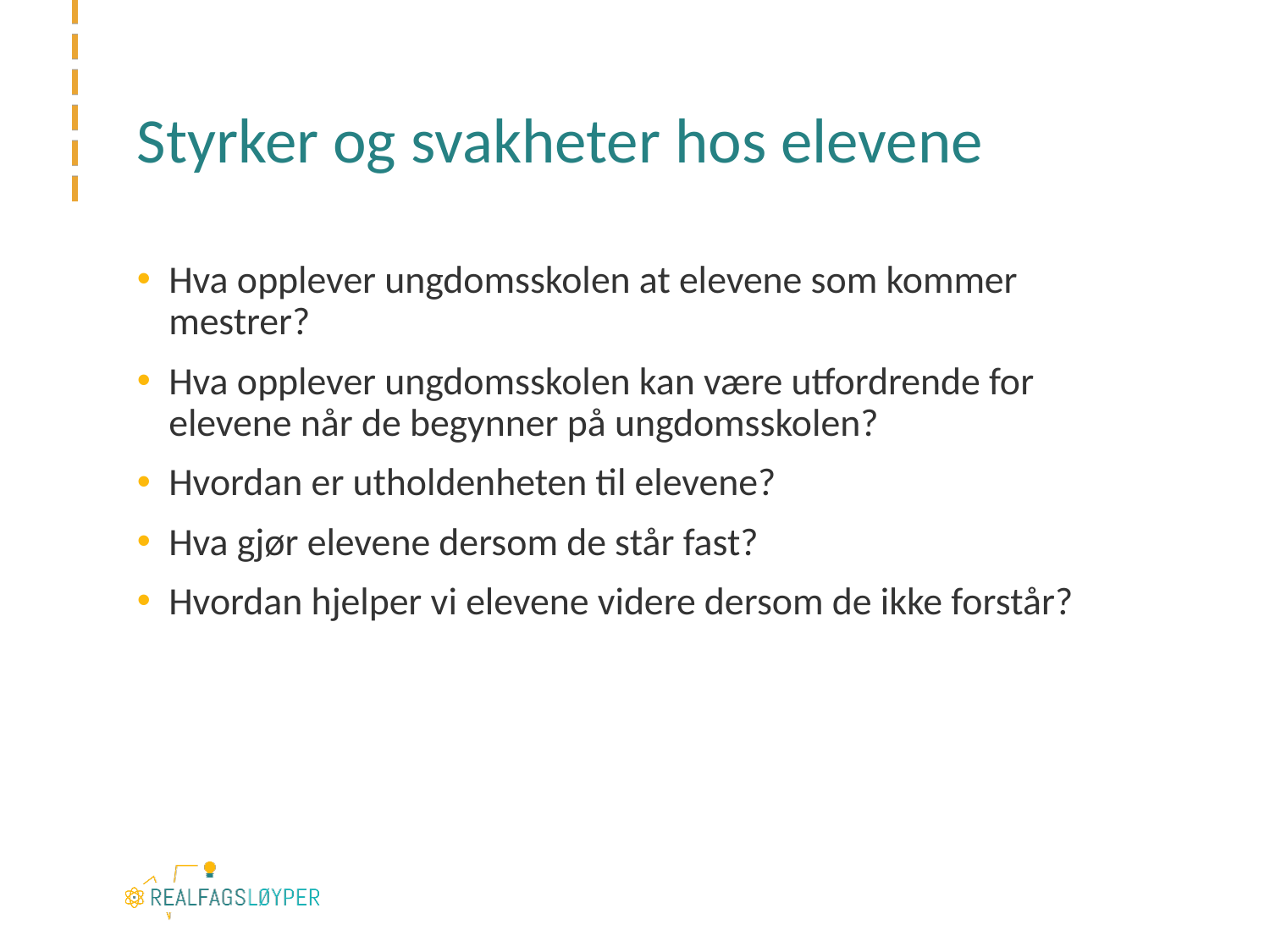

# Styrker og svakheter hos elevene
Hva opplever ungdomsskolen at elevene som kommer mestrer?
Hva opplever ungdomsskolen kan være utfordrende for elevene når de begynner på ungdomsskolen?
Hvordan er utholdenheten til elevene?
Hva gjør elevene dersom de står fast?
Hvordan hjelper vi elevene videre dersom de ikke forstår?